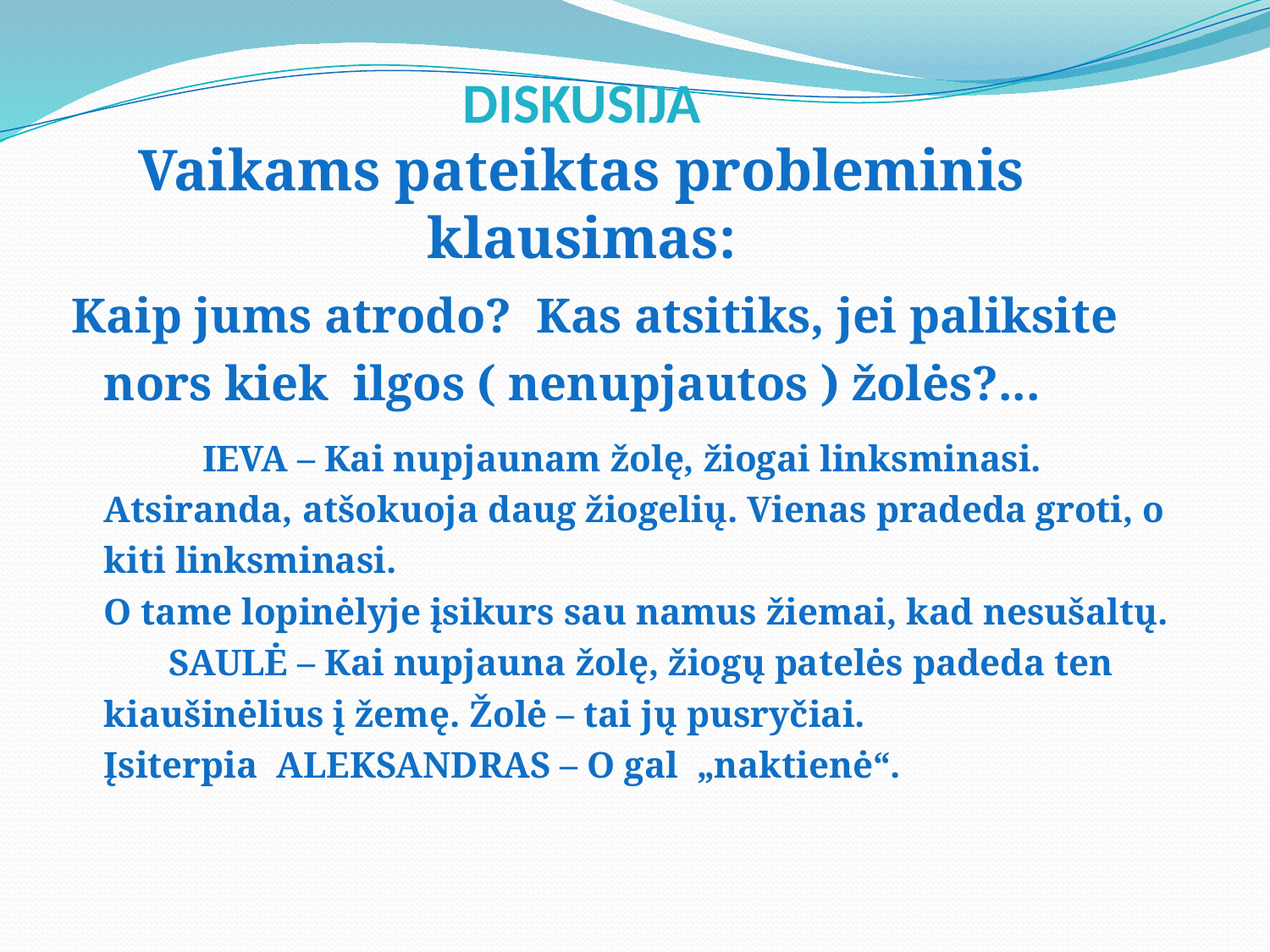

# DISKUSIJA Vaikams pateiktas probleminis klausimas:
Kaip jums atrodo?  Kas atsitiks, jei paliksite nors kiek  ilgos ( nenupjautos ) žolės?... 
 
                               IEVA – Kai nupjaunam žolę, žiogai linksminasi.
Atsiranda, atšokuoja daug žiogelių. Vienas pradeda groti, o kiti linksminasi.
O tame lopinėlyje įsikurs sau namus žiemai, kad nesušaltų. 
       SAULĖ – Kai nupjauna žolę, žiogų patelės padeda ten kiaušinėlius į žemę. Žolė – tai jų pusryčiai.
Įsiterpia  ALEKSANDRAS – O gal  „naktienė“.